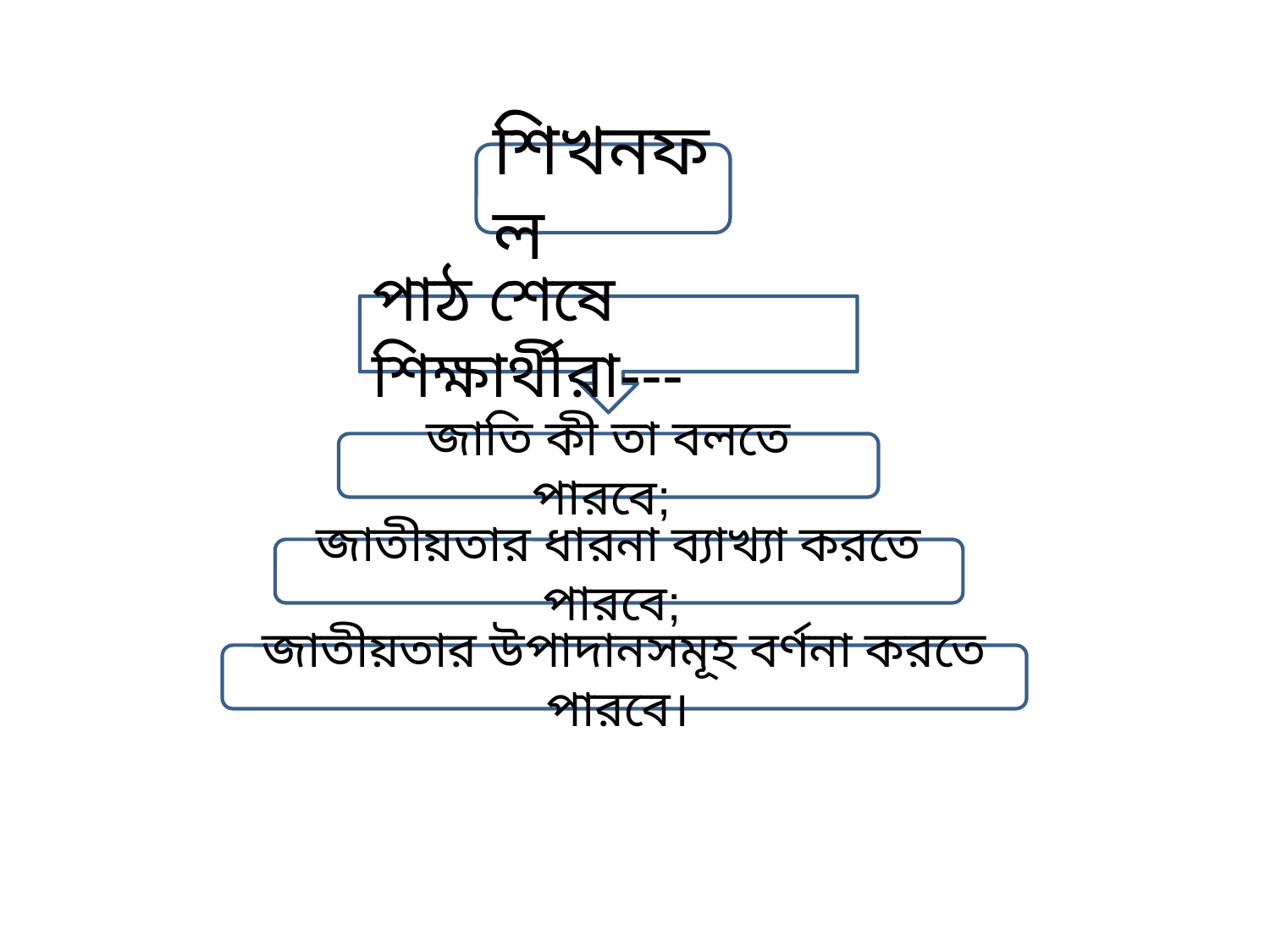

শিখনফল
পাঠ শেষে শিক্ষার্থীরা---
জাতি কী তা বলতে পারবে;
জাতীয়তার ধারনা ব্যাখ্যা করতে পারবে;
জাতীয়তার উপাদানসমূহ বর্ণনা করতে পারবে।